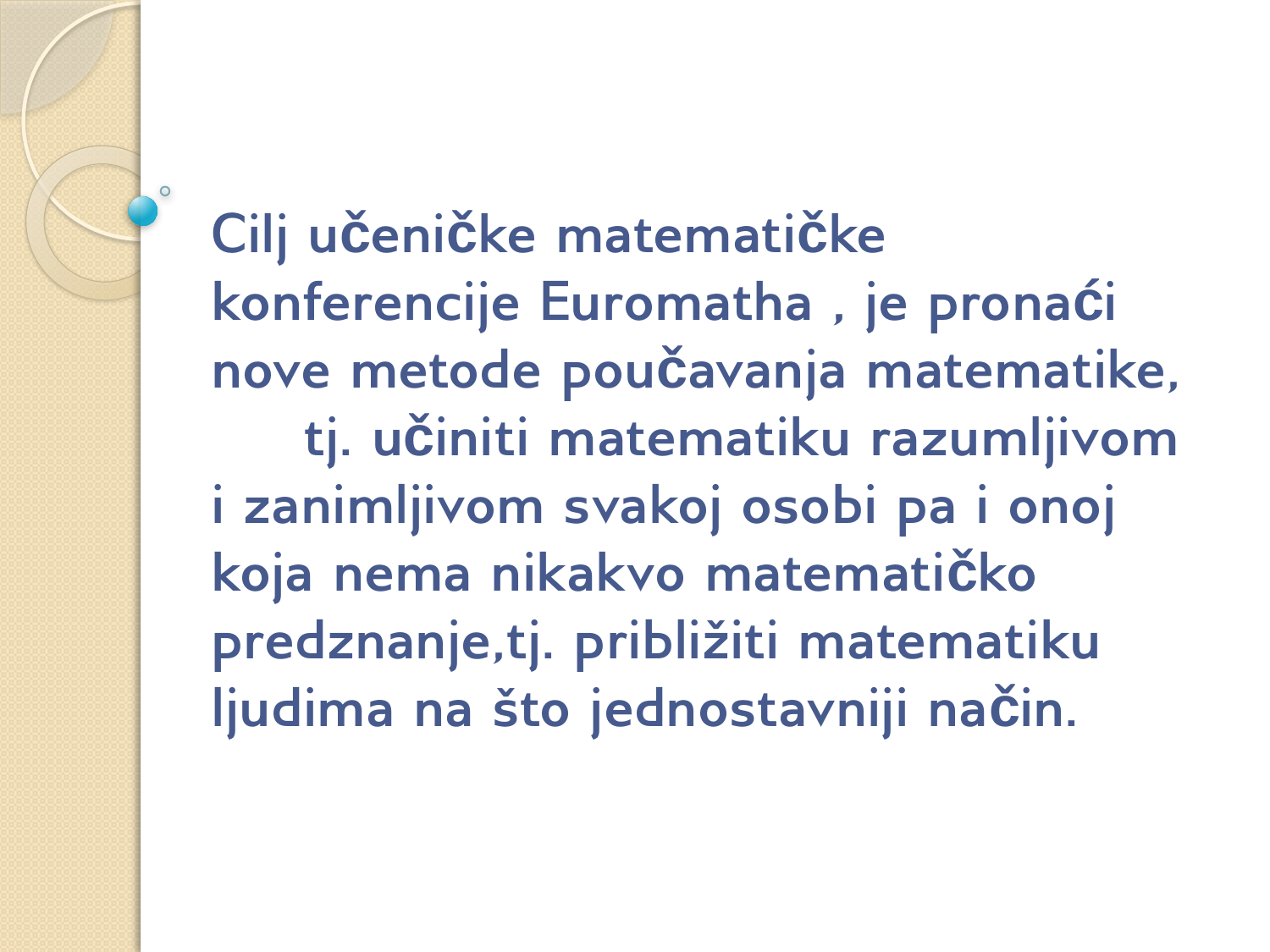

#
Cilj učeničke matematičke konferencije Euromatha , je pronaći nove metode poučavanja matematike,       tj. učiniti matematiku razumljivom i zanimljivom svakoj osobi pa i onoj koja nema nikakvo matematičko predznanje,tj. približiti matematiku ljudima na što jednostavniji način.